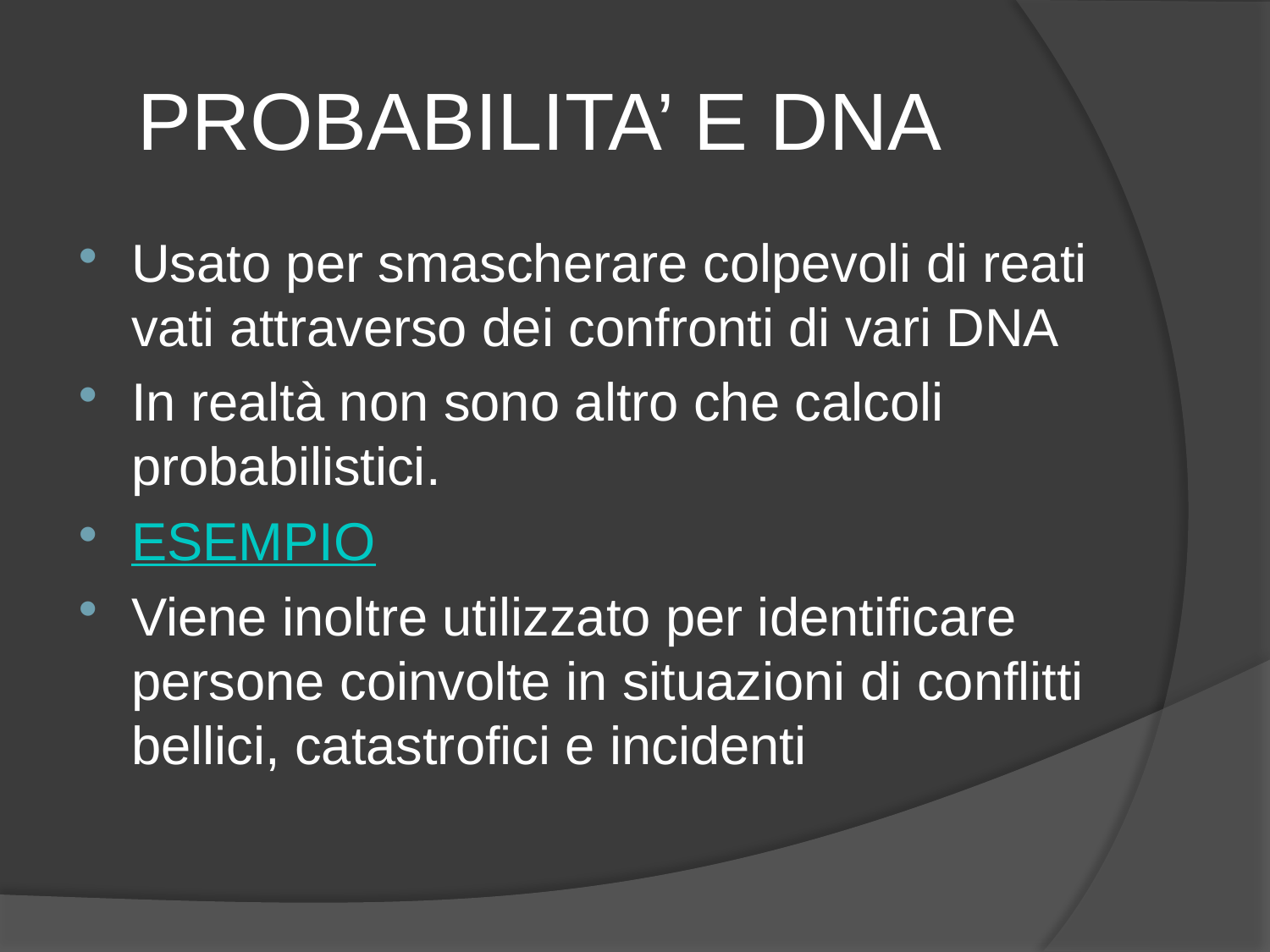

# PROBABILITA’ E DNA
Usato per smascherare colpevoli di reati vati attraverso dei confronti di vari DNA
In realtà non sono altro che calcoli probabilistici.
ESEMPIO
Viene inoltre utilizzato per identificare persone coinvolte in situazioni di conflitti bellici, catastrofici e incidenti